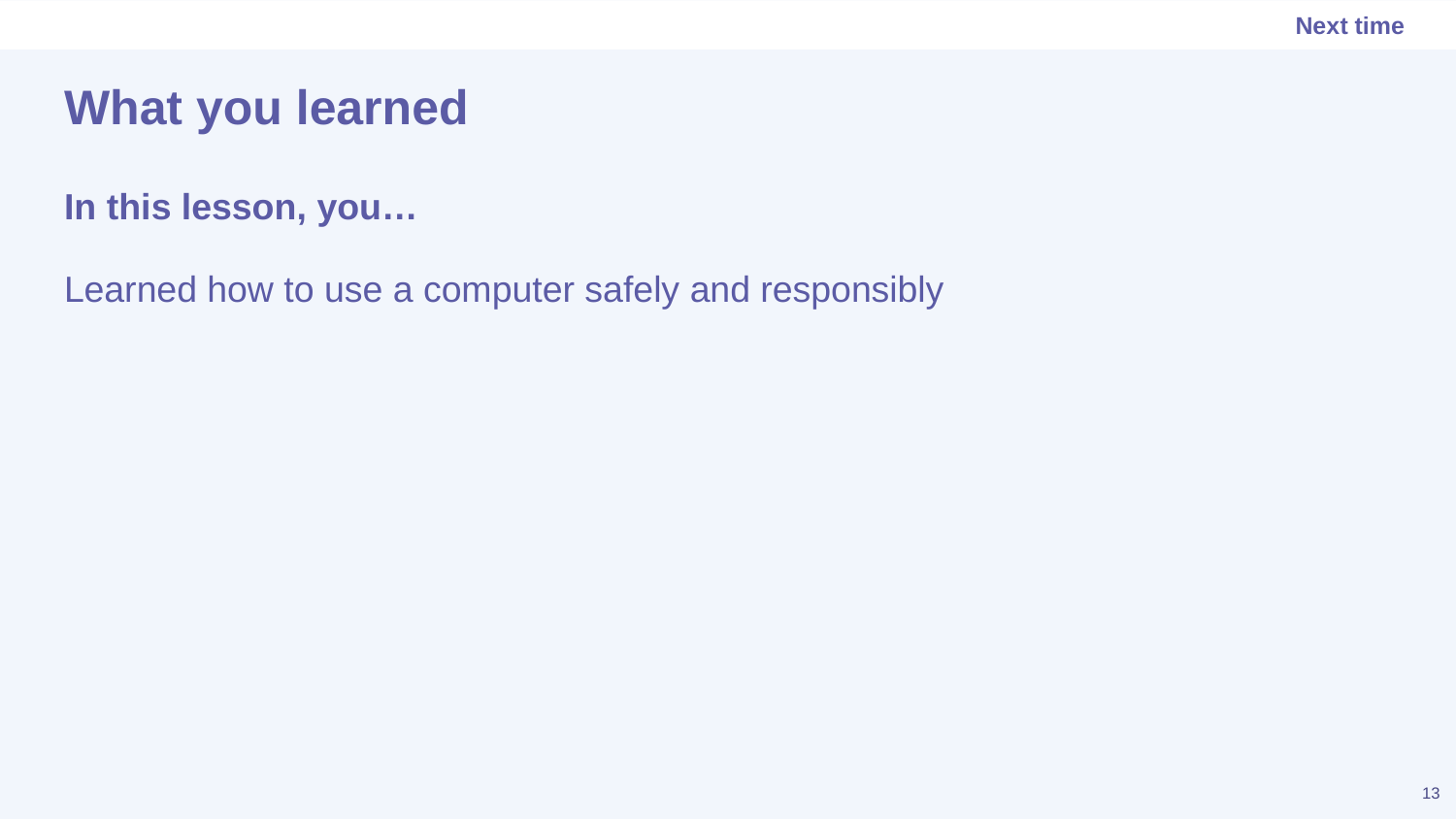

Next time
# What you learned
In this lesson, you…
Learned how to use a computer safely and responsibly

13